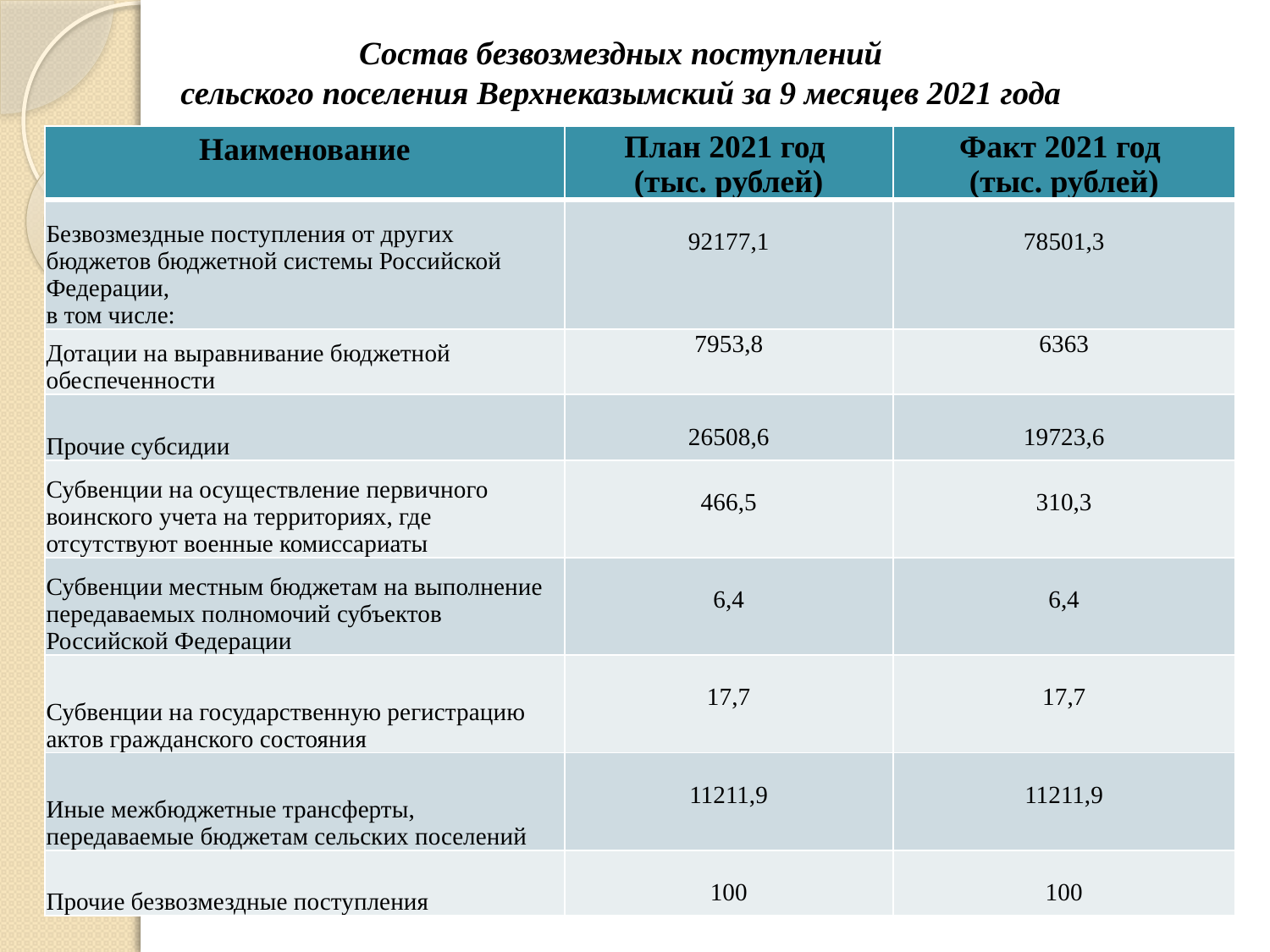

# Состав безвозмездных поступлений сельского поселения Верхнеказымский за 9 месяцев 2021 года
| Наименование | План 2021 год (тыс. рублей) | Факт 2021 год (тыс. рублей) |
| --- | --- | --- |
| Безвозмездные поступления от других бюджетов бюджетной системы Российской Федерации, в том числе: | 92177,1 | 78501,3 |
| Дотации на выравнивание бюджетной обеспеченности | 7953,8 | 6363 |
| Прочие субсидии | 26508,6 | 19723,6 |
| Субвенции на осуществление первичного воинского учета на территориях, где отсутствуют военные комиссариаты | 466,5 | 310,3 |
| Субвенции местным бюджетам на выполнение передаваемых полномочий субъектов Российской Федерации | 6,4 | 6,4 |
| Субвенции на государственную регистрацию актов гражданского состояния | 17,7 | 17,7 |
| Иные межбюджетные трансферты, передаваемые бюджетам сельских поселений | 11211,9 | 11211,9 |
| Прочие безвозмездные поступления | 100 | 100 |